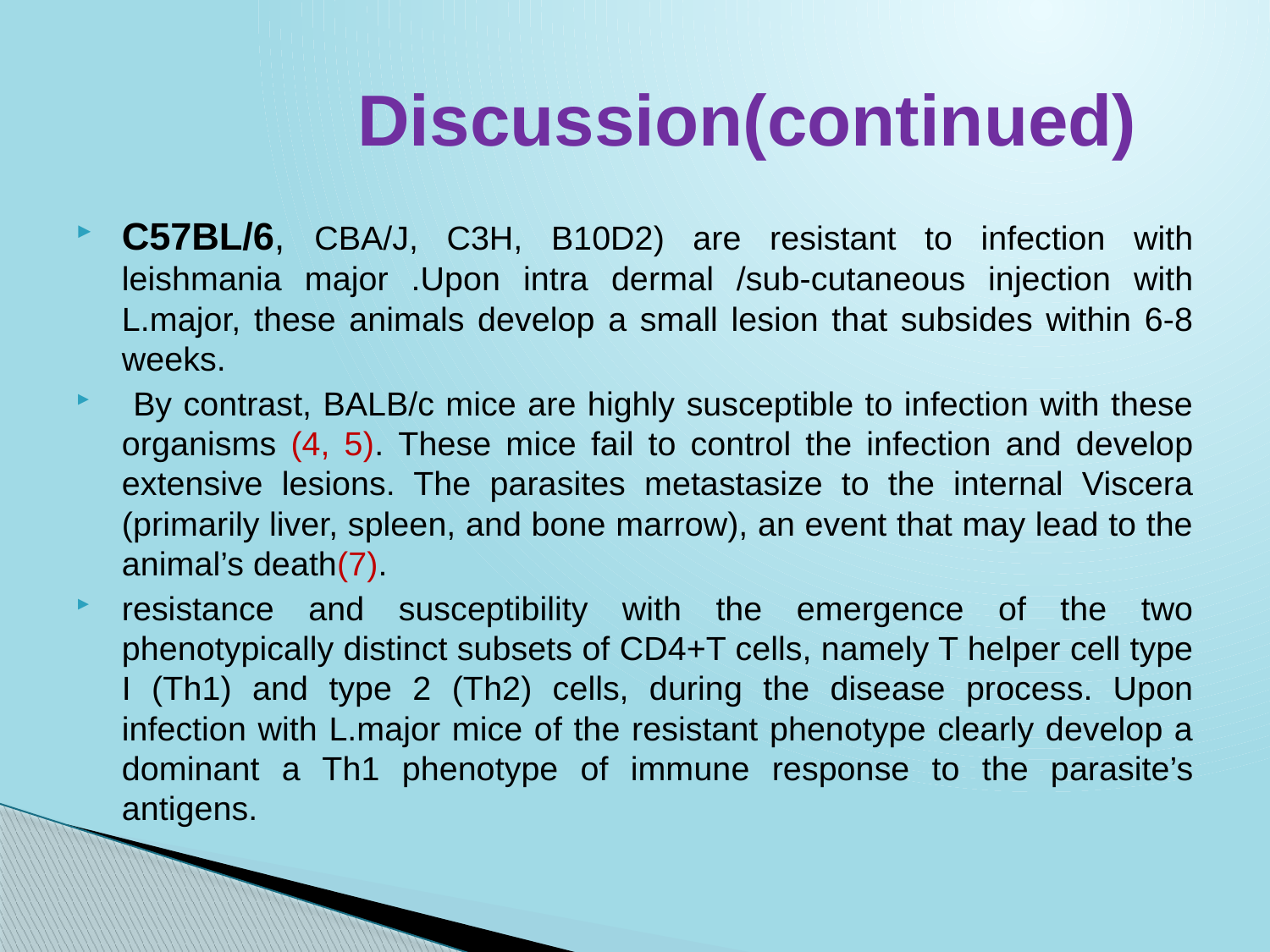

# Discussion(continued)
C57BL/6, CBA/J, C3H, B10D2) are resistant to infection with leishmania major .Upon intra dermal /sub-cutaneous injection with L.major, these animals develop a small lesion that subsides within 6-8 weeks.
 By contrast, BALB/c mice are highly susceptible to infection with these organisms (4, 5). These mice fail to control the infection and develop extensive lesions. The parasites metastasize to the internal Viscera (primarily liver, spleen, and bone marrow), an event that may lead to the animal’s death(7).
resistance and susceptibility with the emergence of the two phenotypically distinct subsets of CD4+T cells, namely T helper cell type I (Th1) and type 2 (Th2) cells, during the disease process. Upon infection with L.major mice of the resistant phenotype clearly develop a dominant a Th1 phenotype of immune response to the parasite’s antigens.